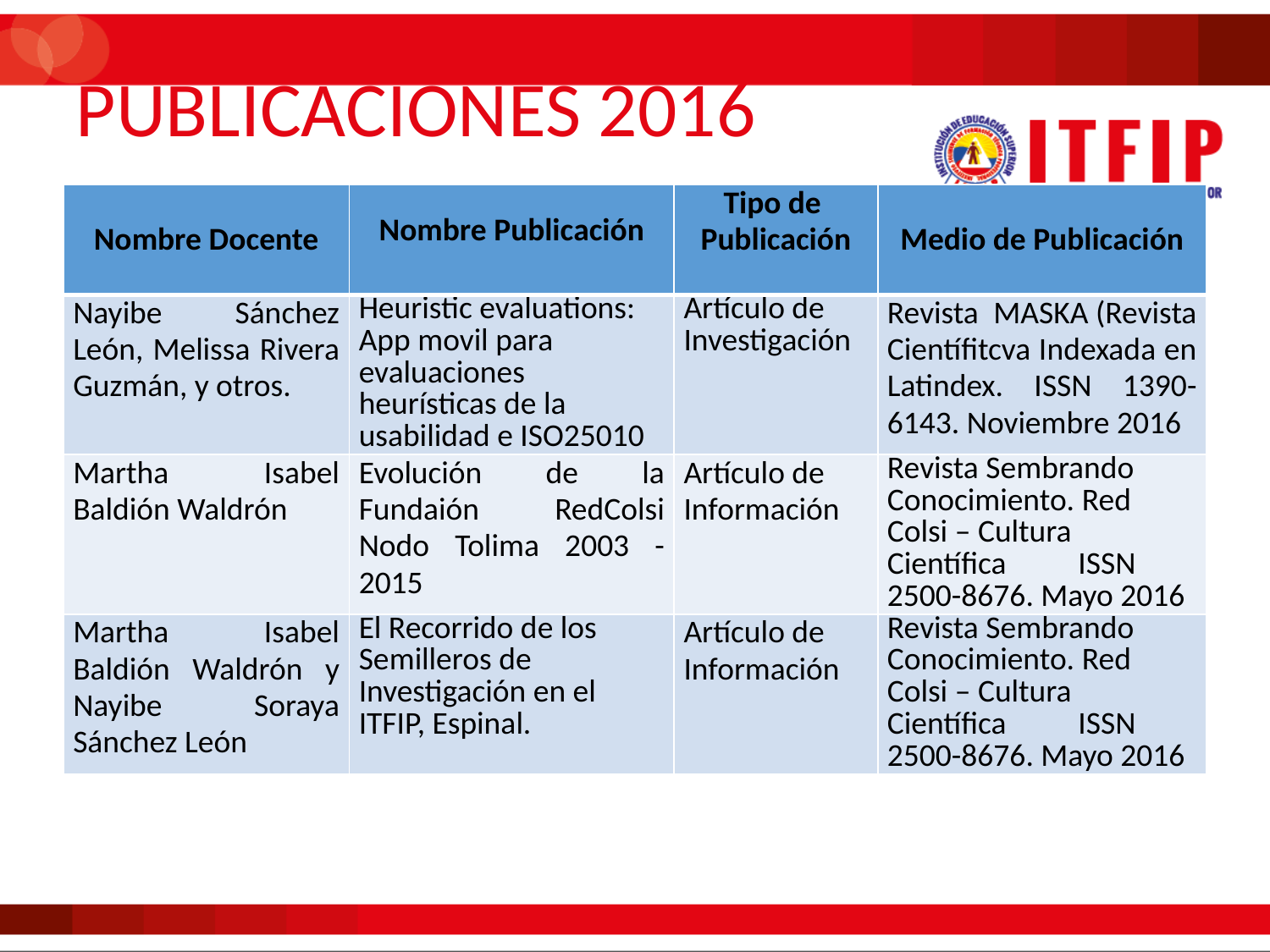

# PUBLICACIONES 2016
| Nombre Docente | Nombre Publicación | Tipo de Publicación | Medio de Publicación |
| --- | --- | --- | --- |
| Nayibe Sánchez León, Melissa Rivera Guzmán, y otros. | Heuristic evaluations: App movil para evaluaciones heurísticas de la usabilidad e ISO25010 | Artículo de Investigación | Revista MASKA (Revista Científitcva Indexada en Latindex. ISSN 1390-6143. Noviembre 2016 |
| Martha Isabel Baldión Waldrón | Evolución de la Fundaión RedColsi Nodo Tolima 2003 - 2015 | Artículo de Información | Revista Sembrando Conocimiento. Red Colsi – Cultura Científica ISSN 2500-8676. Mayo 2016 |
| Martha Isabel Baldión Waldrón y Nayibe Soraya Sánchez León | El Recorrido de los Semilleros de Investigación en el ITFIP, Espinal. | Artículo de Información | Revista Sembrando Conocimiento. Red Colsi – Cultura Científica ISSN 2500-8676. Mayo 2016 |